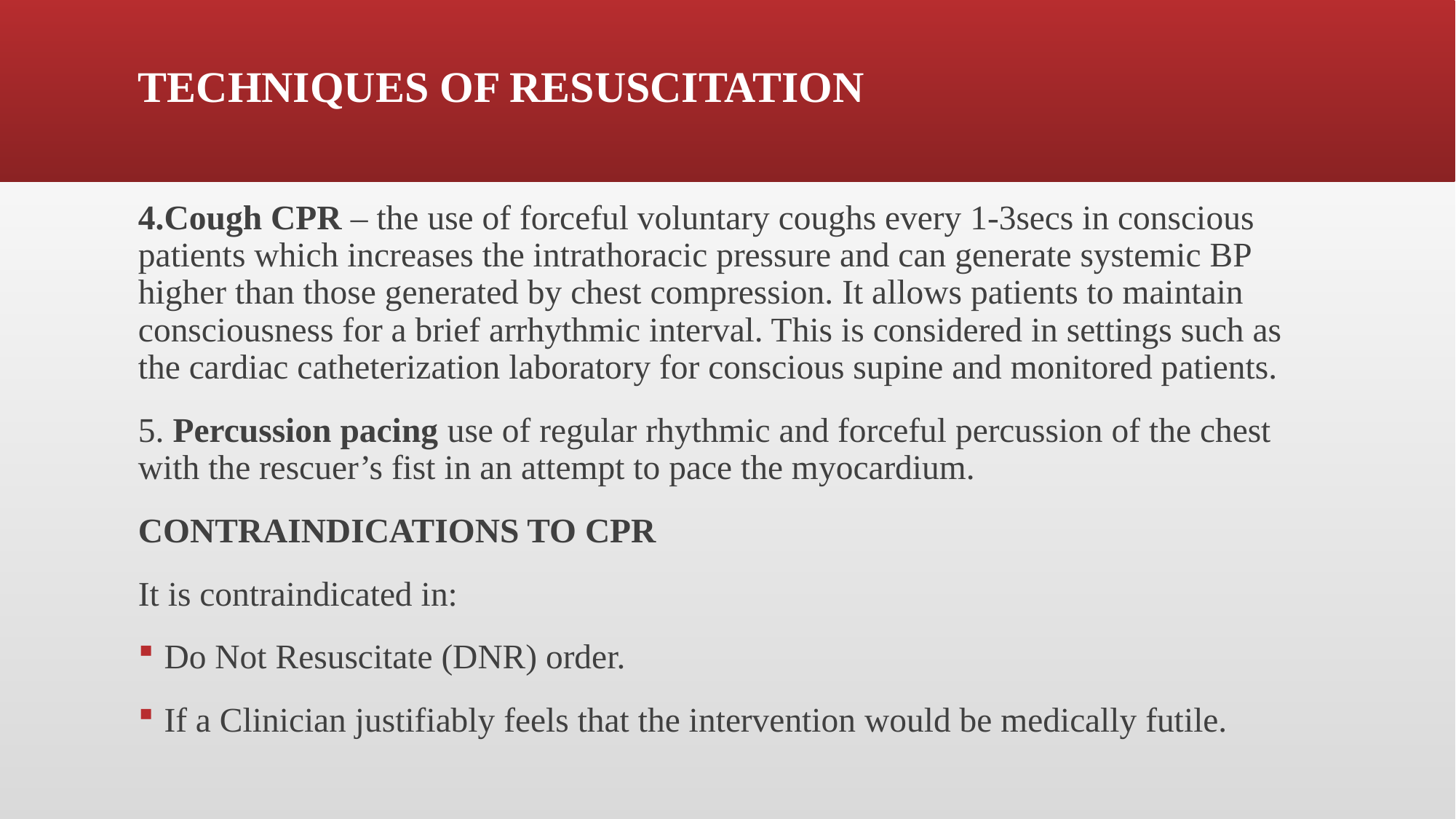

# TECHNIQUES OF RESUSCITATION
4.Cough CPR – the use of forceful voluntary coughs every 1-3secs in conscious patients which increases the intrathoracic pressure and can generate systemic BP higher than those generated by chest compression. It allows patients to maintain consciousness for a brief arrhythmic interval. This is considered in settings such as the cardiac catheterization laboratory for conscious supine and monitored patients.
5. Percussion pacing use of regular rhythmic and forceful percussion of the chest with the rescuer’s fist in an attempt to pace the myocardium.
CONTRAINDICATIONS TO CPR
It is contraindicated in:
Do Not Resuscitate (DNR) order.
If a Clinician justifiably feels that the intervention would be medically futile.